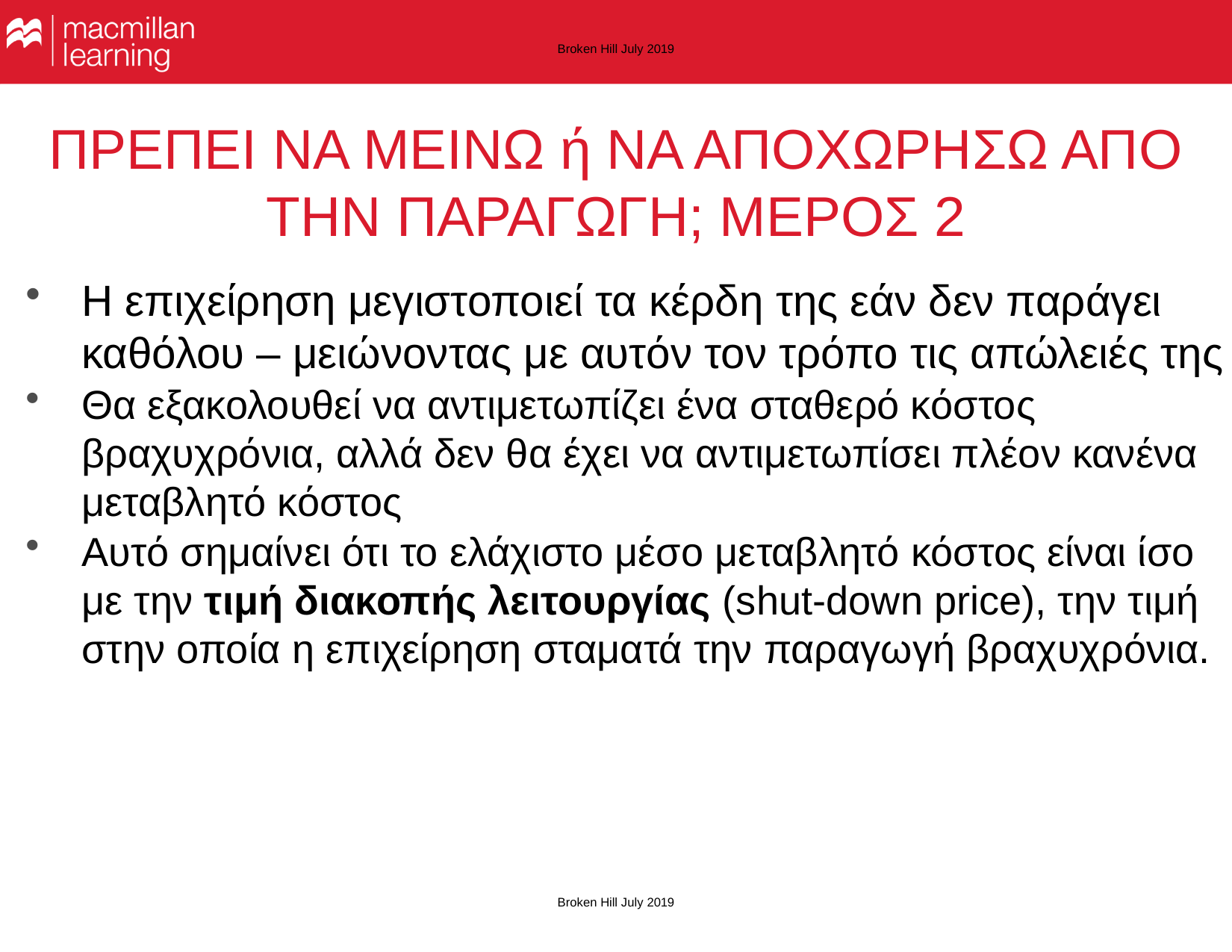

Broken Hill July 2019
# ΠΡΕΠΕΙ ΝΑ ΜΕΙΝΩ ή ΝΑ ΑΠΟΧΩΡΗΣΩ ΑΠΟ ΤΗΝ ΠΑΡΑΓΩΓΗ; ΜΕΡΟΣ 2
Η επιχείρηση μεγιστοποιεί τα κέρδη της εάν δεν παράγει καθόλου – μειώνοντας με αυτόν τον τρόπο τις απώλειές της
Θα εξακολουθεί να αντιμετωπίζει ένα σταθερό κόστος βραχυχρόνια, αλλά δεν θα έχει να αντιμετωπίσει πλέον κανένα μεταβλητό κόστος
Αυτό σημαίνει ότι το ελάχιστο μέσο μεταβλητό κόστος είναι ίσο με την τιμή διακοπής λειτουργίας (shut-down price), την τιμή στην οποία η επιχείρηση σταματά την παραγωγή βραχυχρόνια.
Broken Hill July 2019